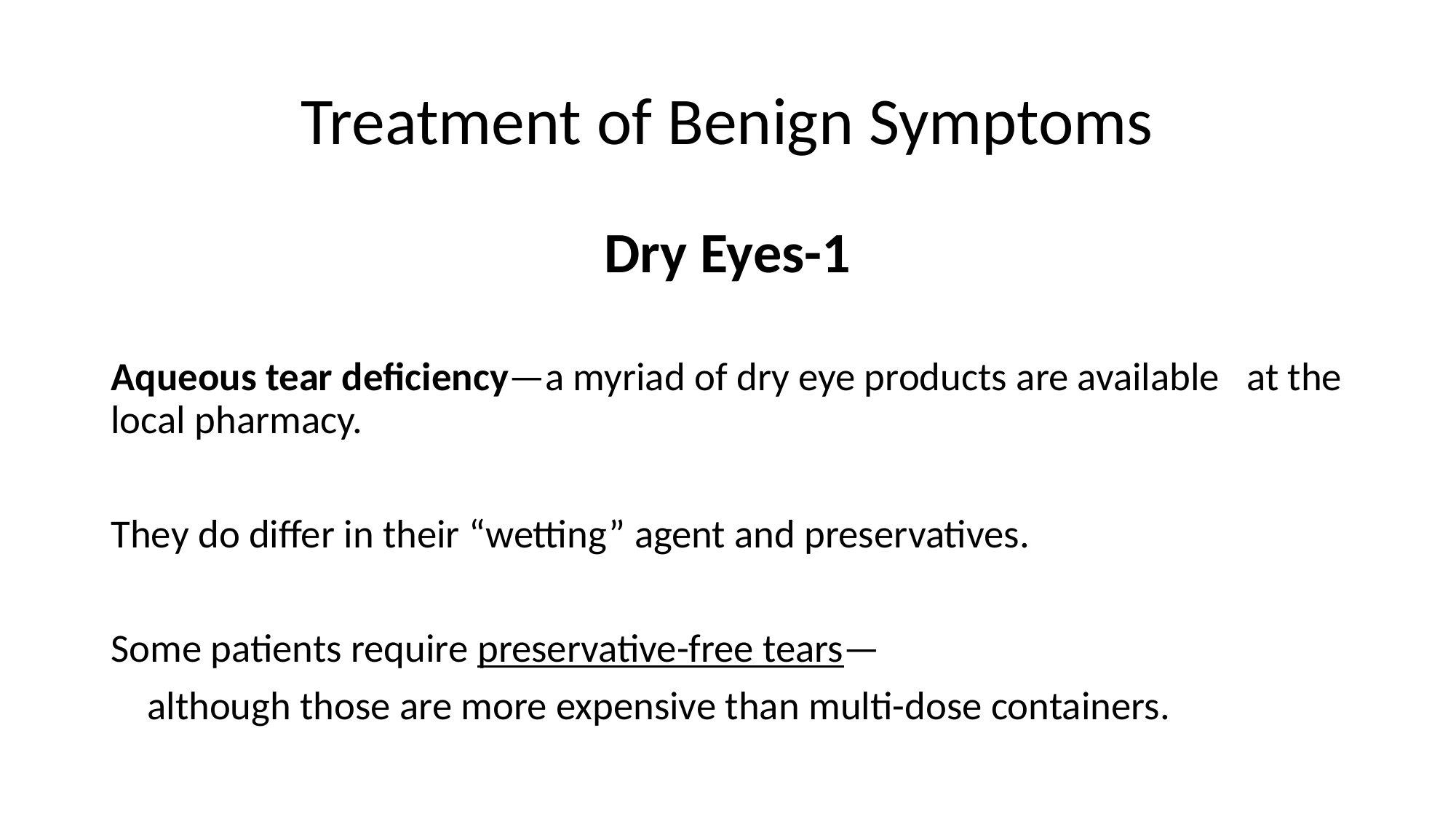

# Treatment of Benign Symptoms
Dry Eyes-1

Aqueous tear deficiency—a myriad of dry eye products are available   at the local pharmacy.

They do differ in their “wetting” agent and preservatives.

Some patients require preservative-free tears—
    although those are more expensive than multi-dose containers.